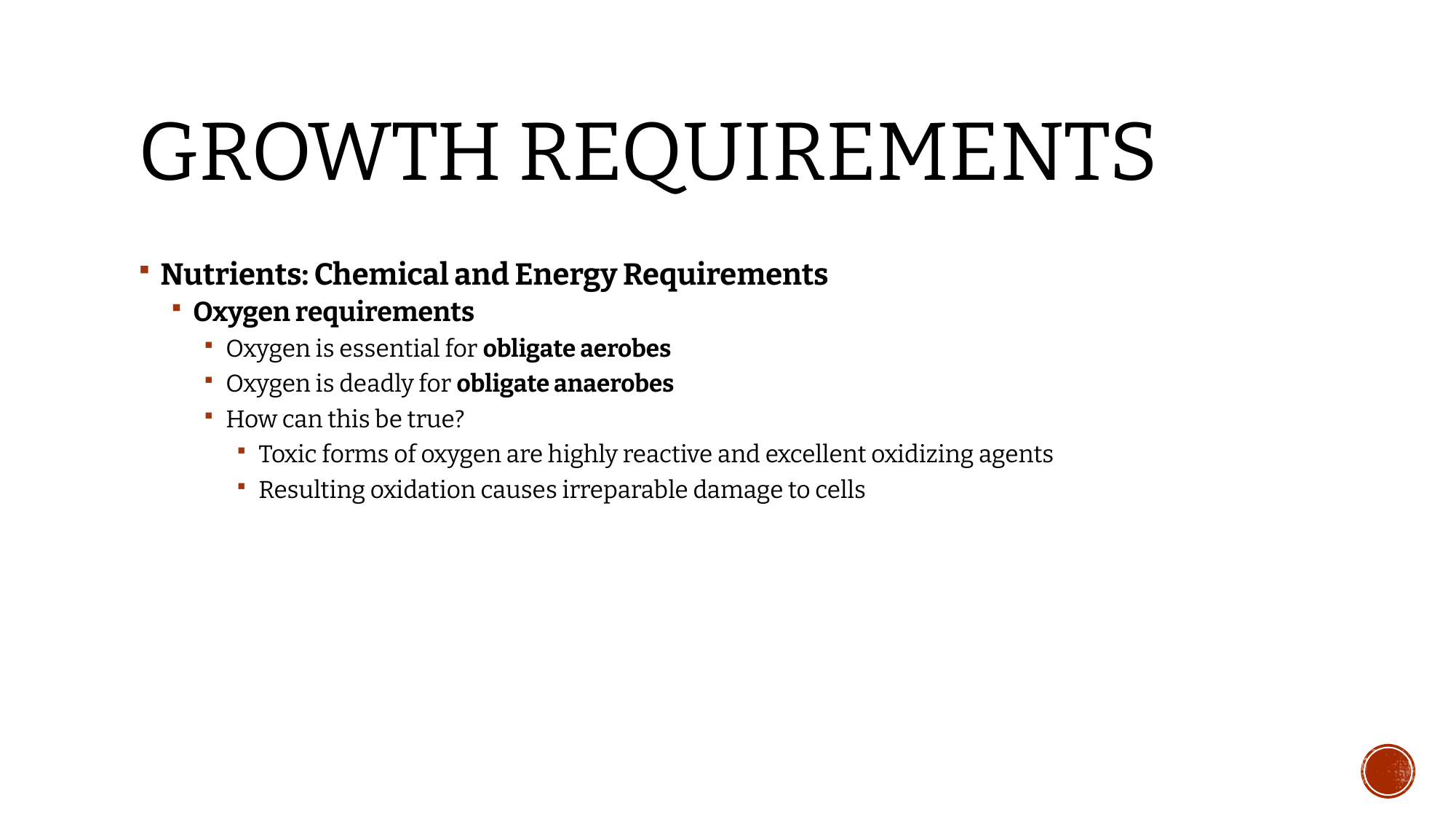

# Growth Requirements
Nutrients: Chemical and Energy Requirements
Oxygen requirements
Oxygen is essential for obligate aerobes
Oxygen is deadly for obligate anaerobes
How can this be true?
Toxic forms of oxygen are highly reactive and excellent oxidizing agents
Resulting oxidation causes irreparable damage to cells